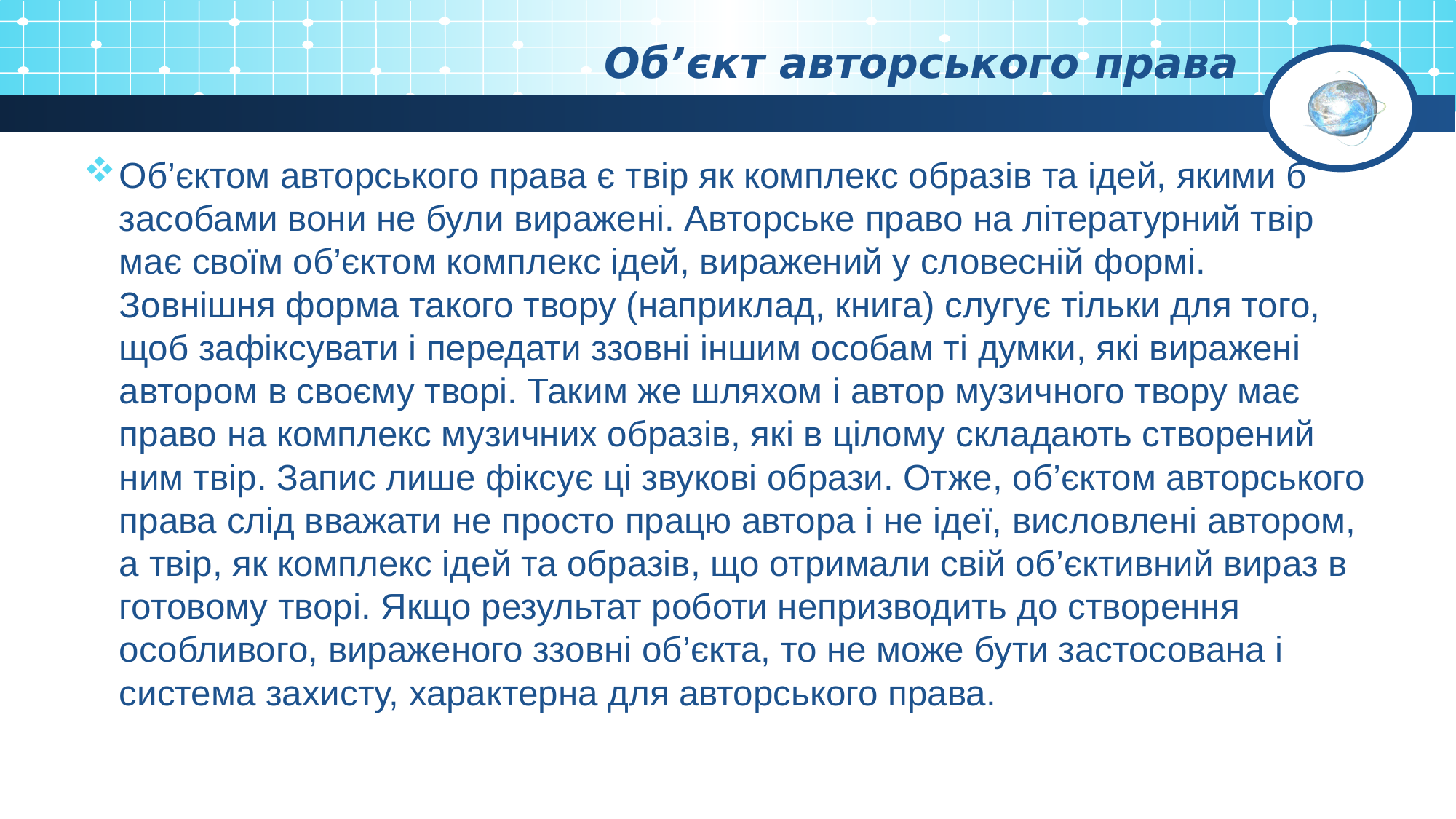

# Об’єкт авторського права
Об’єктом авторського права є твір як комплекс образів та ідей, якими б засобами вони не були виражені. Авторське право на літературний твір має своїм об’єктом комплекс ідей, виражений у словесній формі. Зовнішня форма такого твору (наприклад, книга) слугує тільки для того, щоб зафіксувати і передати ззовні іншим особам ті думки, які виражені автором в своєму творі. Таким же шляхом і автор музичного твору має право на комплекс музичних образів, які в цілому складають створений ним твір. Запис лише фіксує ці звукові образи. Отже, об’єктом авторського права слід вважати не просто працю автора і не ідеї, висловлені автором, а твір, як комплекс ідей та образів, що отримали свій об’єктивний вираз в готовому творі. Якщо результат роботи непризводить до створення особливого, вираженого ззовні об’єкта, то не може бути застосована і система захисту, характерна для авторського права.